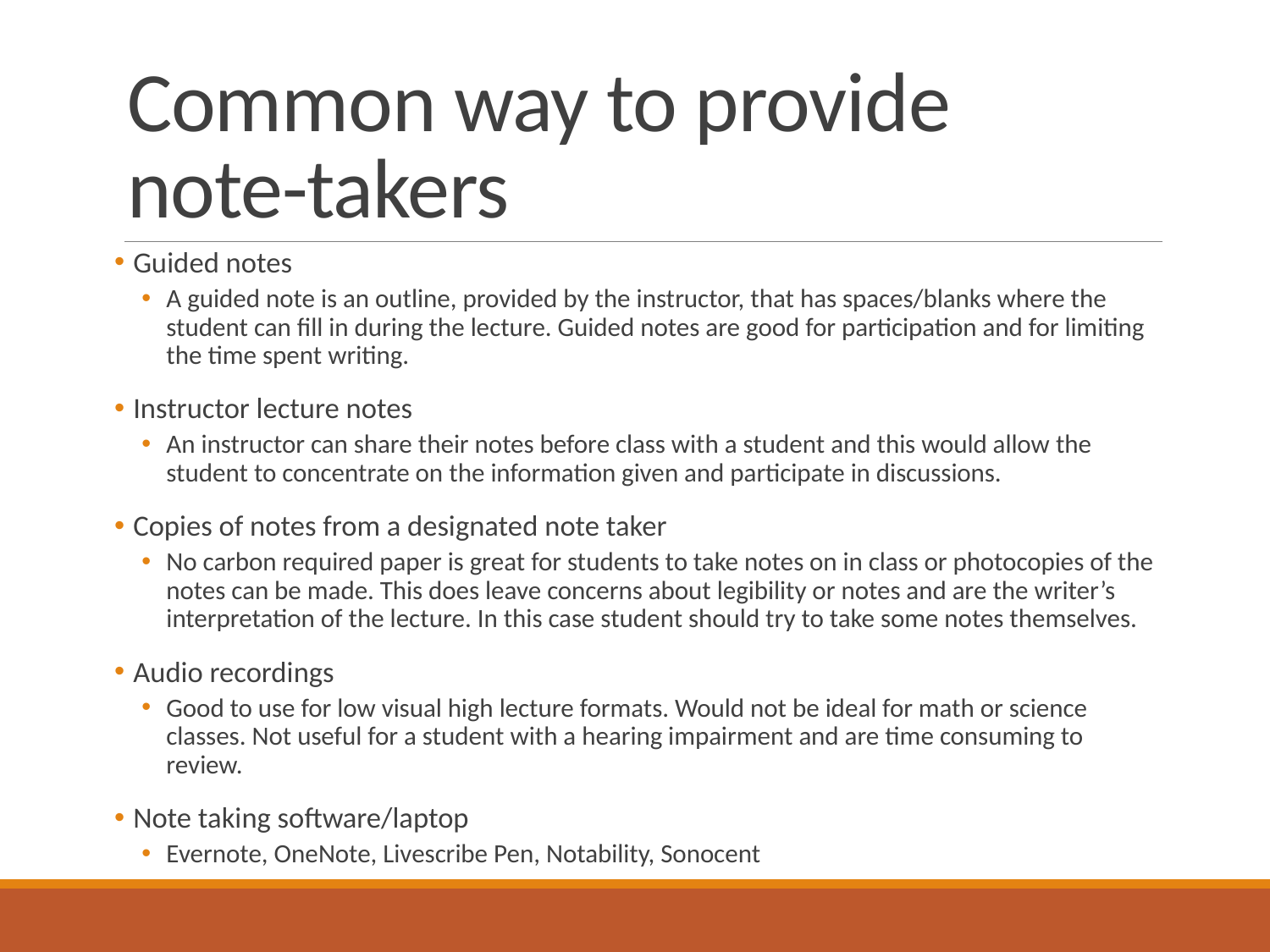

# Common way to provide note-takers
 Guided notes
A guided note is an outline, provided by the instructor, that has spaces/blanks where the student can fill in during the lecture. Guided notes are good for participation and for limiting the time spent writing.
 Instructor lecture notes
An instructor can share their notes before class with a student and this would allow the student to concentrate on the information given and participate in discussions.
 Copies of notes from a designated note taker
No carbon required paper is great for students to take notes on in class or photocopies of the notes can be made. This does leave concerns about legibility or notes and are the writer’s interpretation of the lecture. In this case student should try to take some notes themselves.
 Audio recordings
Good to use for low visual high lecture formats. Would not be ideal for math or science classes. Not useful for a student with a hearing impairment and are time consuming to review.
 Note taking software/laptop
Evernote, OneNote, Livescribe Pen, Notability, Sonocent